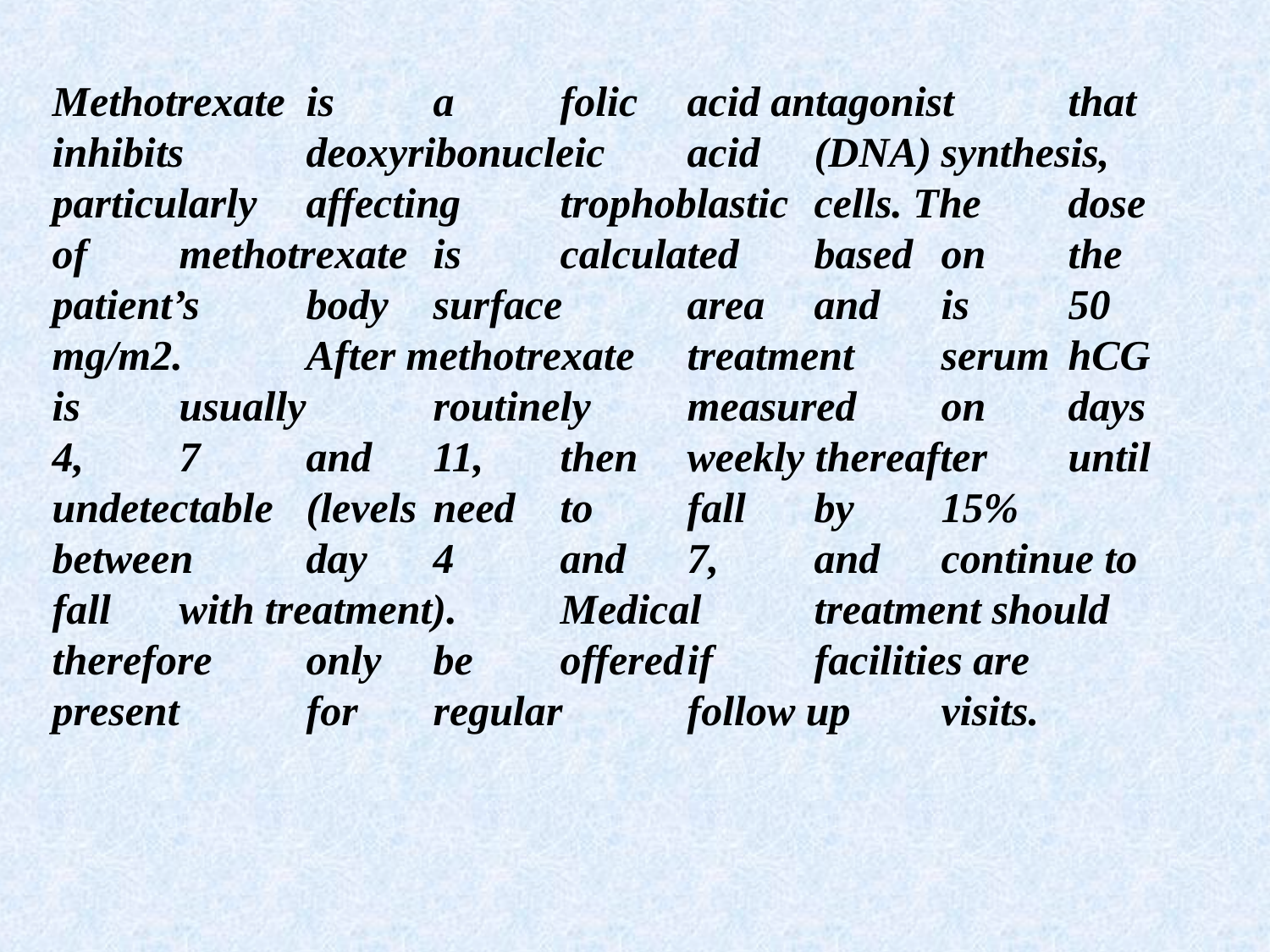

Methotrexate	is	a	folic	acid antagonist	that  inhibits	deoxyribonucleic	acid	(DNA)	synthesis, particularly	affecting	trophoblastic	cells. The	dose of	methotrexate	is	calculated	based	on	the patient’s	body	surface	area	and	is	50 mg/m2.	After methotrexate	treatment	serum	hCG is	usually	routinely	measured	on	days 4,	7	and	11,	then	weekly thereafter	until undetectable	(levels	need	to	fall	by	15% between	day	4	and	7,	and	continue to fall	with treatment).	Medical	treatment should therefore	only	be	offered	if	facilities are present	for	regular	follow up	visits.